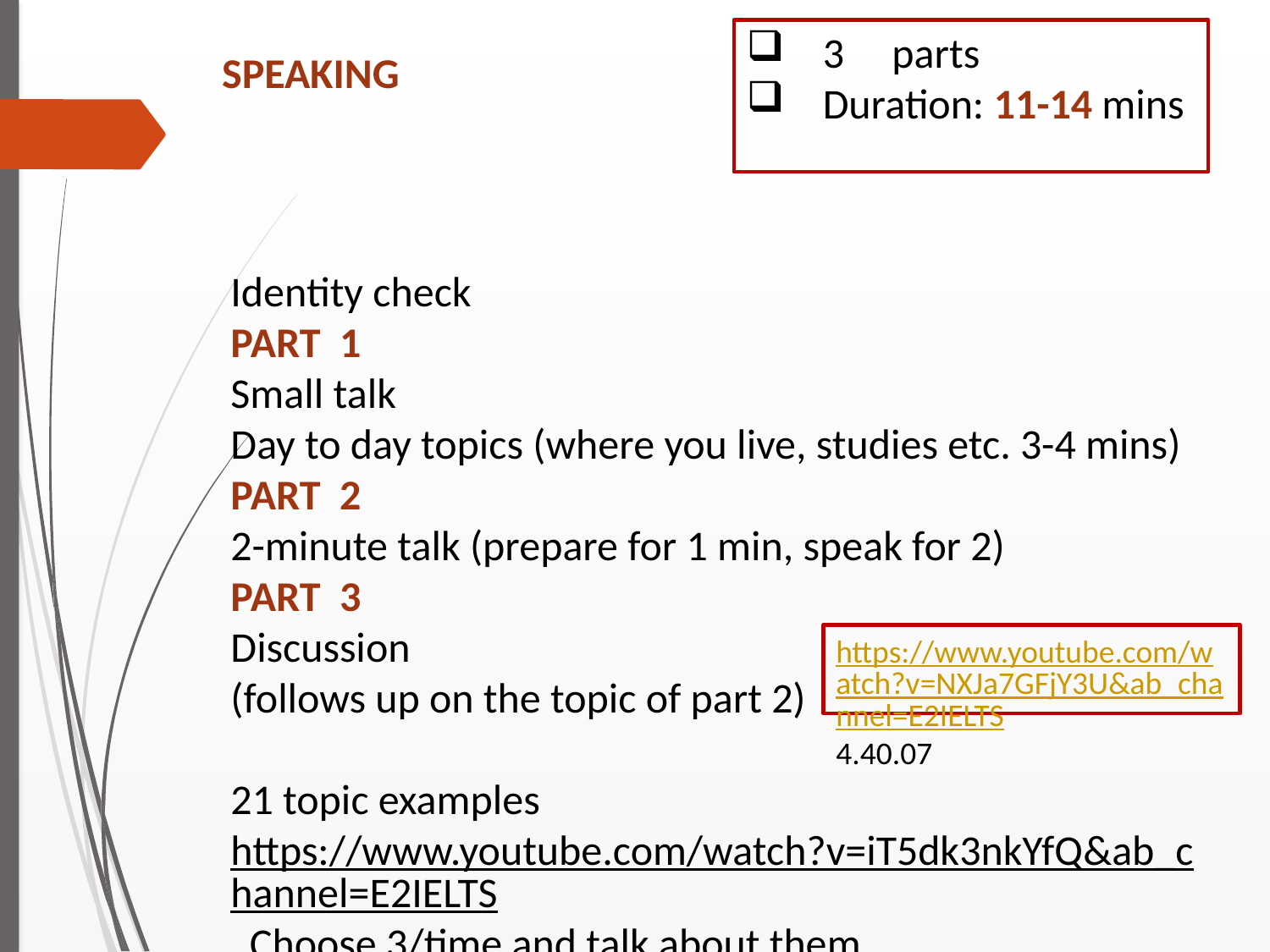

3     parts
    Duration: 11-14 mins

SPEAKING
Identity check
PART  1
Small talk
Day to day topics (where you live, studies etc. 3-4 mins)
PART  2
2-minute talk (prepare for 1 min, speak for 2)
PART  3
Discussion
(follows up on the topic of part 2)

21 topic examples
https://www.youtube.com/watch?v=iT5dk3nkYfQ&ab_channel=E2IELTS  Choose 3/time and talk about them

https://www.youtube.com/watch?v=NXJa7GFjY3U&ab_channel=E2IELTS
4.40.07